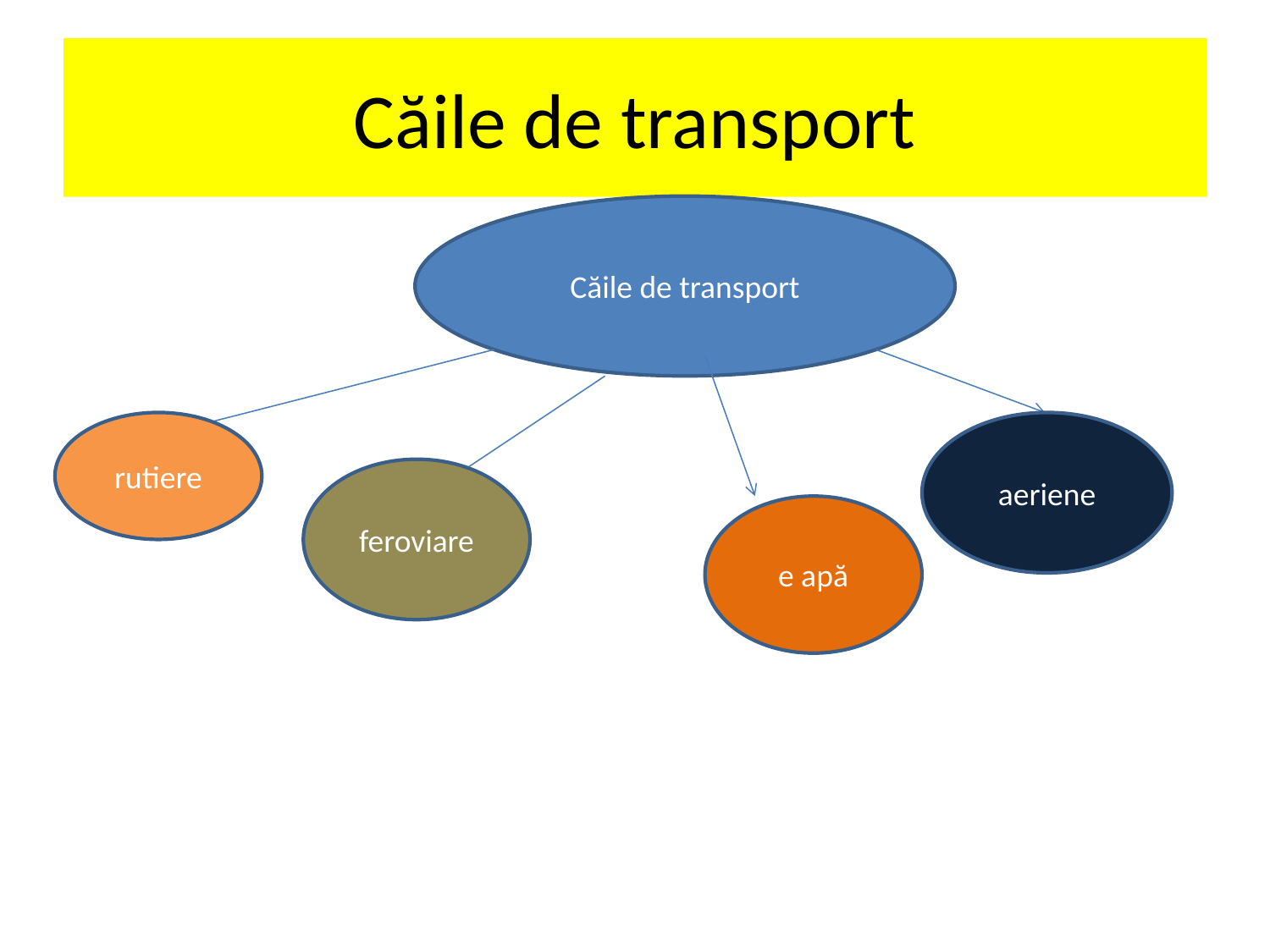

# Căile de transport

Căile de transport
rutiere
aeriene
feroviare
e apă